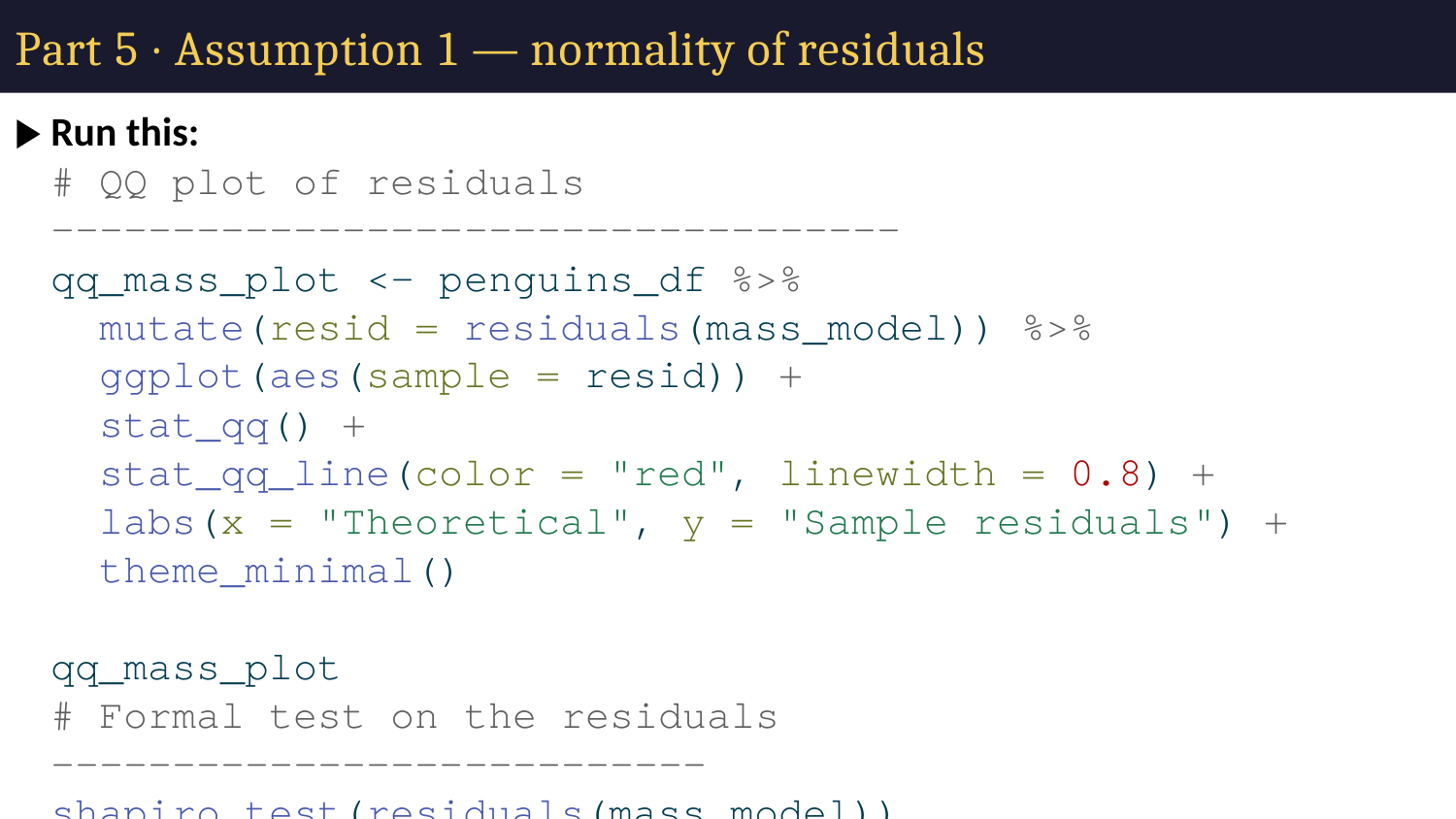

# Part 5 · Assumption 1 — normality of residuals
▶ Run this:
# QQ plot of residuals ----------------------------------- qq_mass_plot <- penguins_df %>% mutate(resid = residuals(mass_model)) %>% ggplot(aes(sample = resid)) + stat_qq() + stat_qq_line(color = "red", linewidth = 0.8) + labs(x = "Theoretical", y = "Sample residuals") + theme_minimal() qq_mass_plot
# Formal test on the residuals --------------------------- shapiro.test(residuals(mass_model))
✏️ Your turn: Record and interpret.
Do the QQ points track the red line?  Y / mostly / no
Shapiro-Wilk p-value =
✏️ Your turn: With ~340 penguins, Shapiro-Wilk is very sensitive and may flag tiny departures. Which should you trust more here — the QQ plot or the Shapiro p-value? Why?
Your answer: